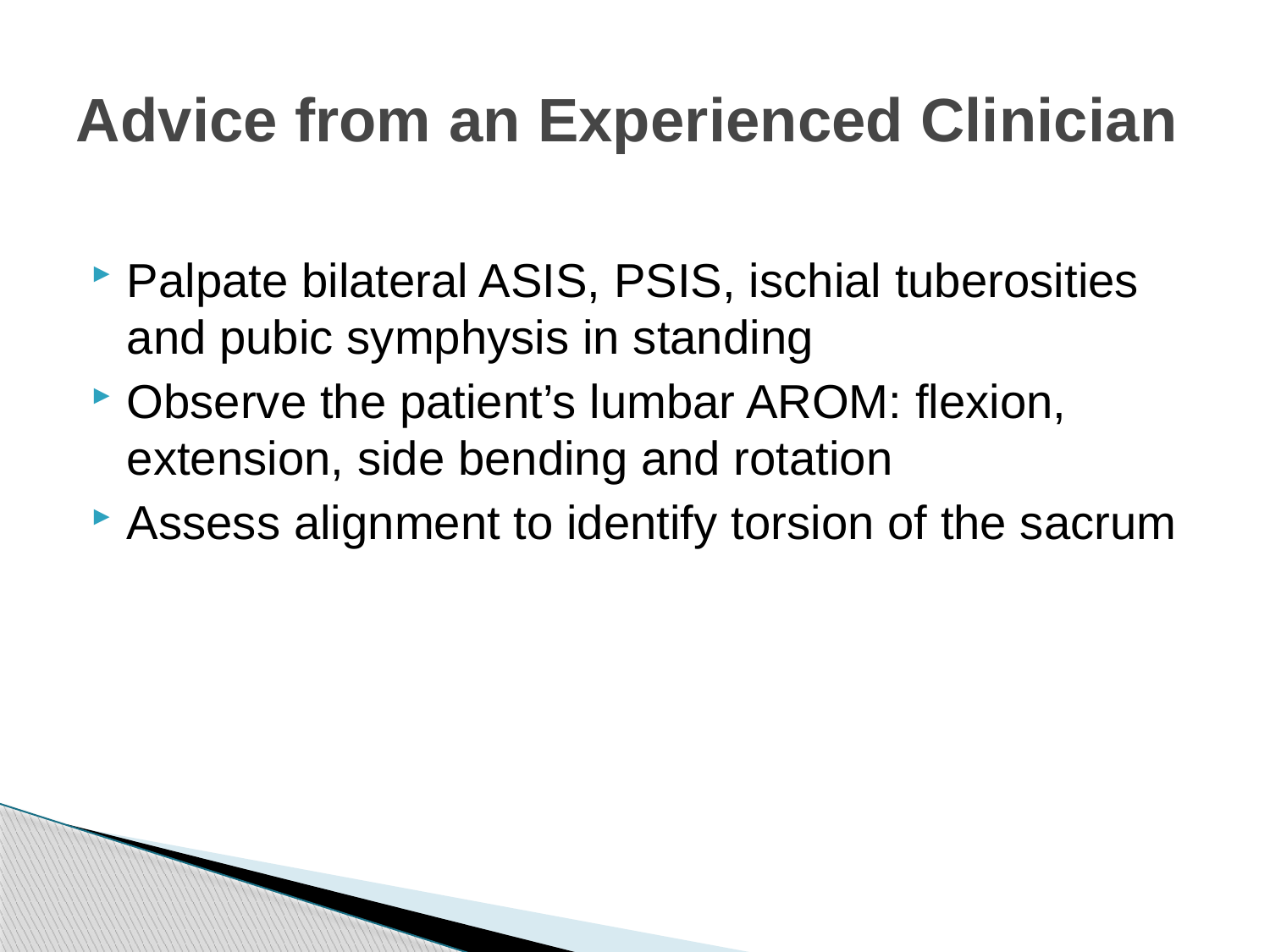

# Advice from an Experienced Clinician
Palpate bilateral ASIS, PSIS, ischial tuberosities and pubic symphysis in standing
Observe the patient’s lumbar AROM: flexion, extension, side bending and rotation
Assess alignment to identify torsion of the sacrum